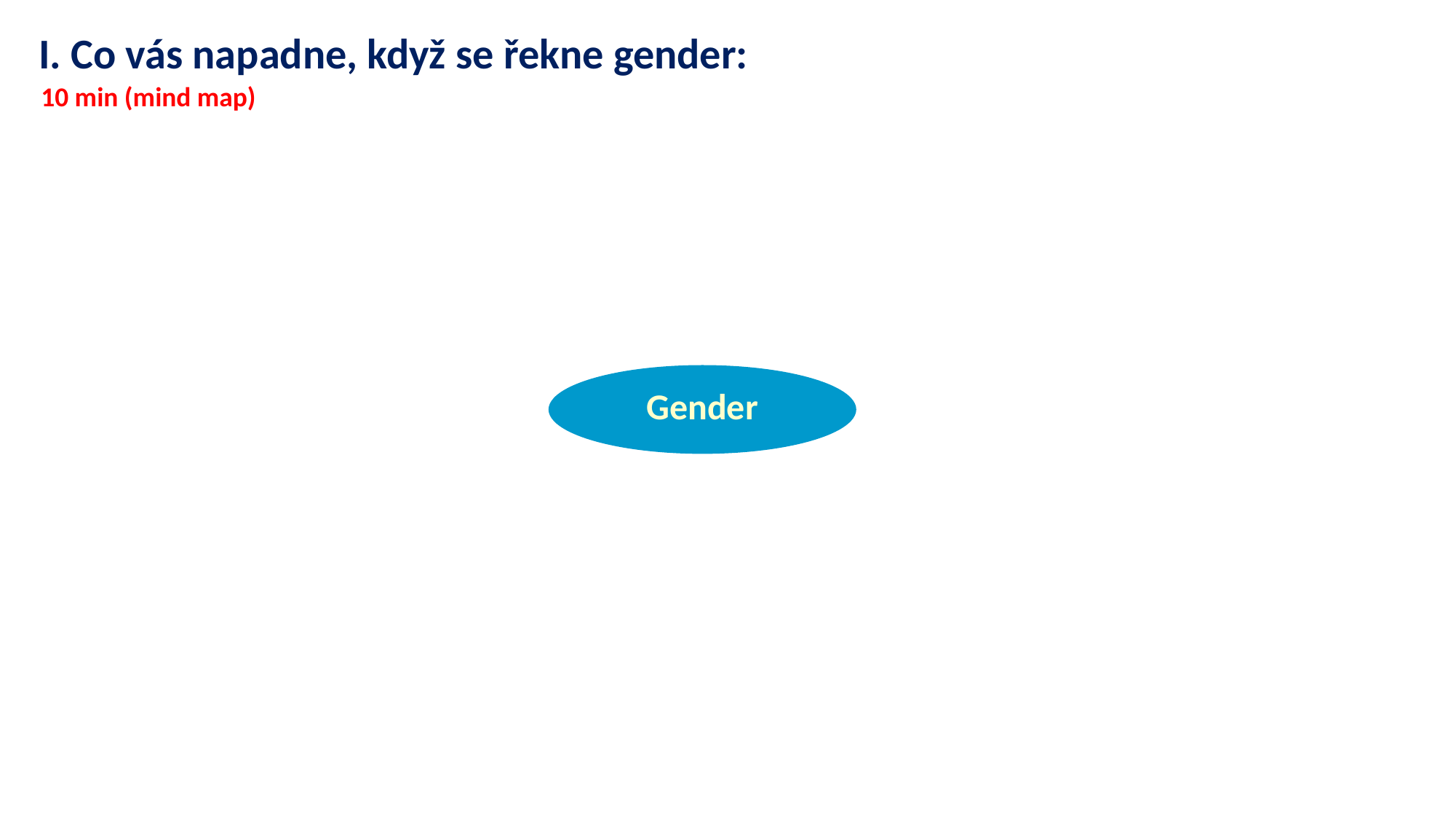

I. Co vás napadne, když se řekne gender:
10 min (mind map)
Gender